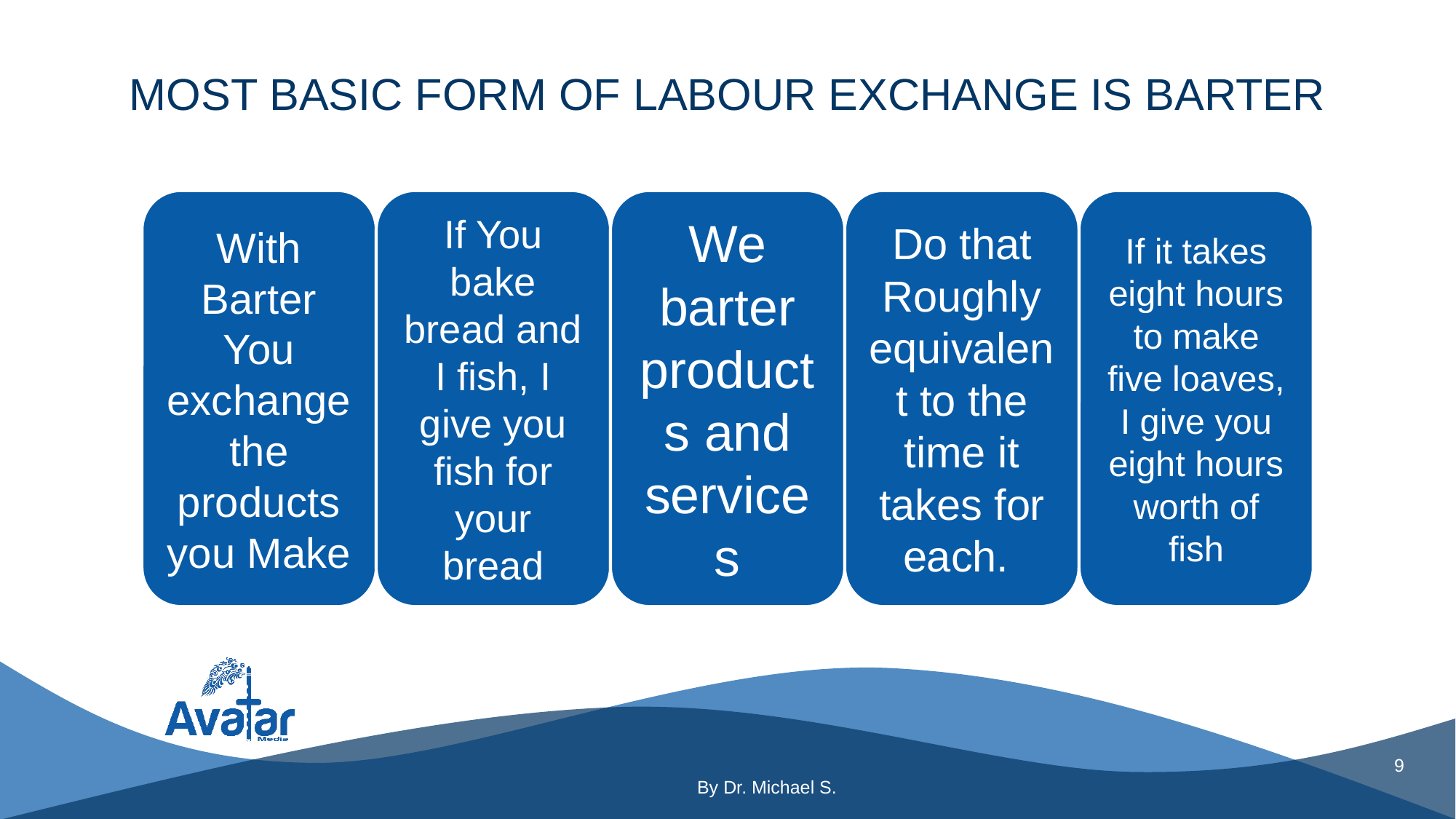

# Most Basic form of Labour Exchange iS Barter
With Barter You exchange the products you Make
If You bake bread and I fish, I give you fish for your bread
We barter products and services
Do that Roughly equivalent to the time it takes for each.
If it takes eight hours to make five loaves, I give you eight hours worth of fish
9
By Dr. Michael S.